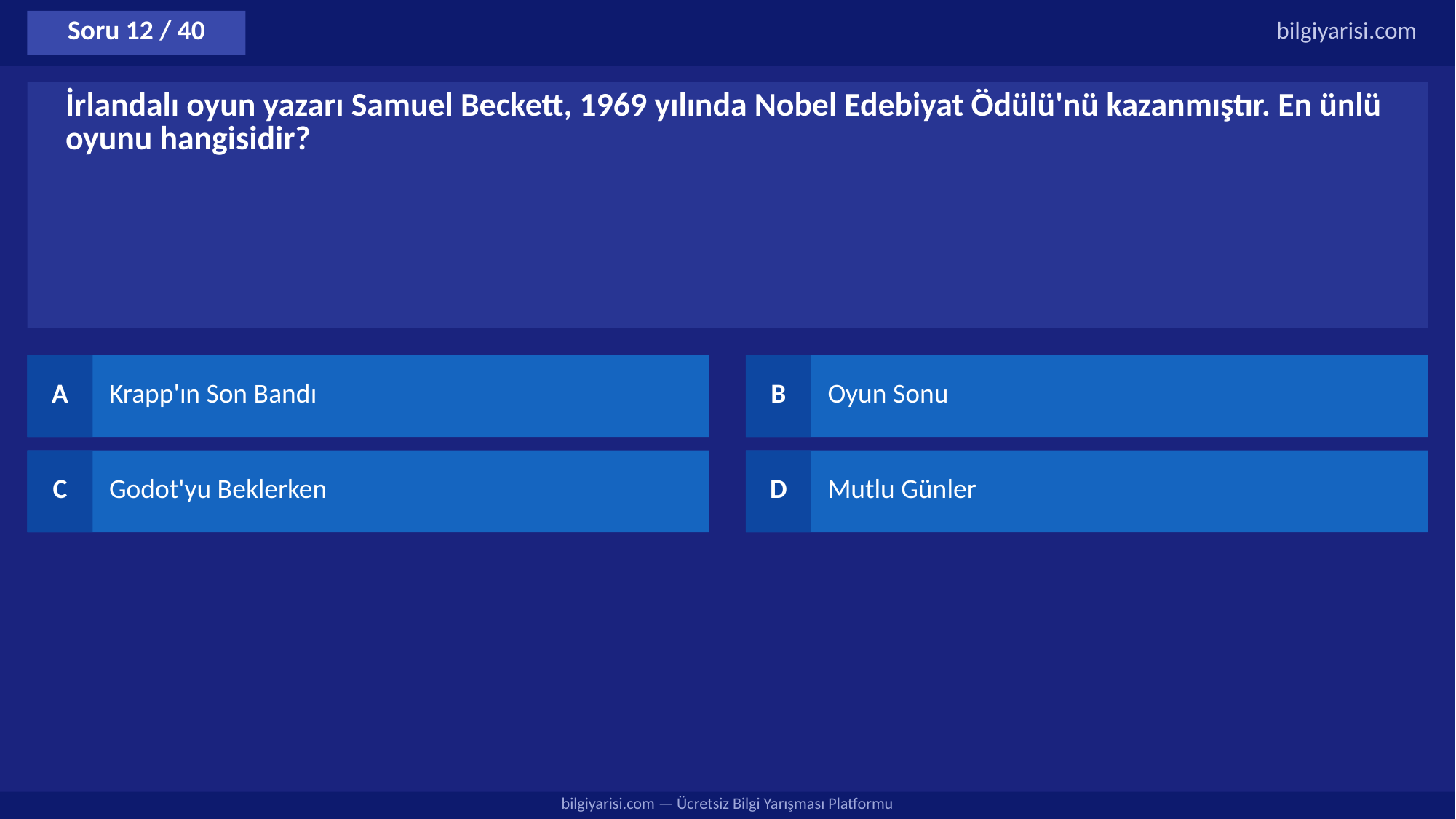

Soru 12 / 40
bilgiyarisi.com

İrlandalı oyun yazarı Samuel Beckett, 1969 yılında Nobel Edebiyat Ödülü'nü kazanmıştır. En ünlü oyunu hangisidir?

A
Krapp'ın Son Bandı

B
Oyun Sonu

C
Godot'yu Beklerken

D
Mutlu Günler
bilgiyarisi.com — Ücretsiz Bilgi Yarışması Platformu